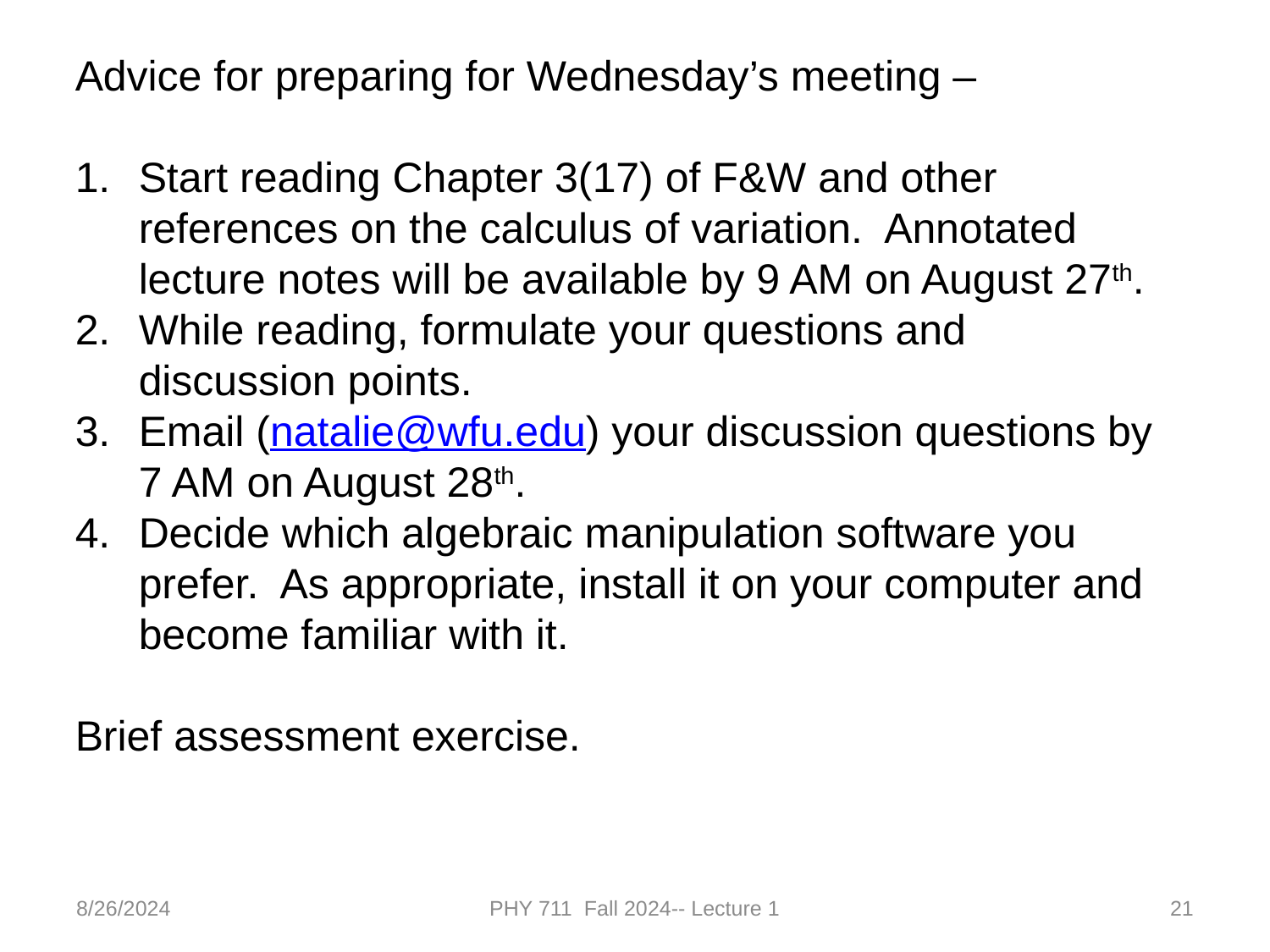

Advice for preparing for Wednesday’s meeting –

Start reading Chapter 3(17) of F&W and other references on the calculus of variation.  Annotated lecture notes will be available by 9 AM on August 27th.
While reading, formulate your questions and discussion points.
Email (natalie@wfu.edu) your discussion questions by 7 AM on August 28th.
Decide which algebraic manipulation software you prefer.  As appropriate, install it on your computer and become familiar with it.

Brief assessment exercise.

8/26/2024
PHY 711  Fall 2024-- Lecture 1
21